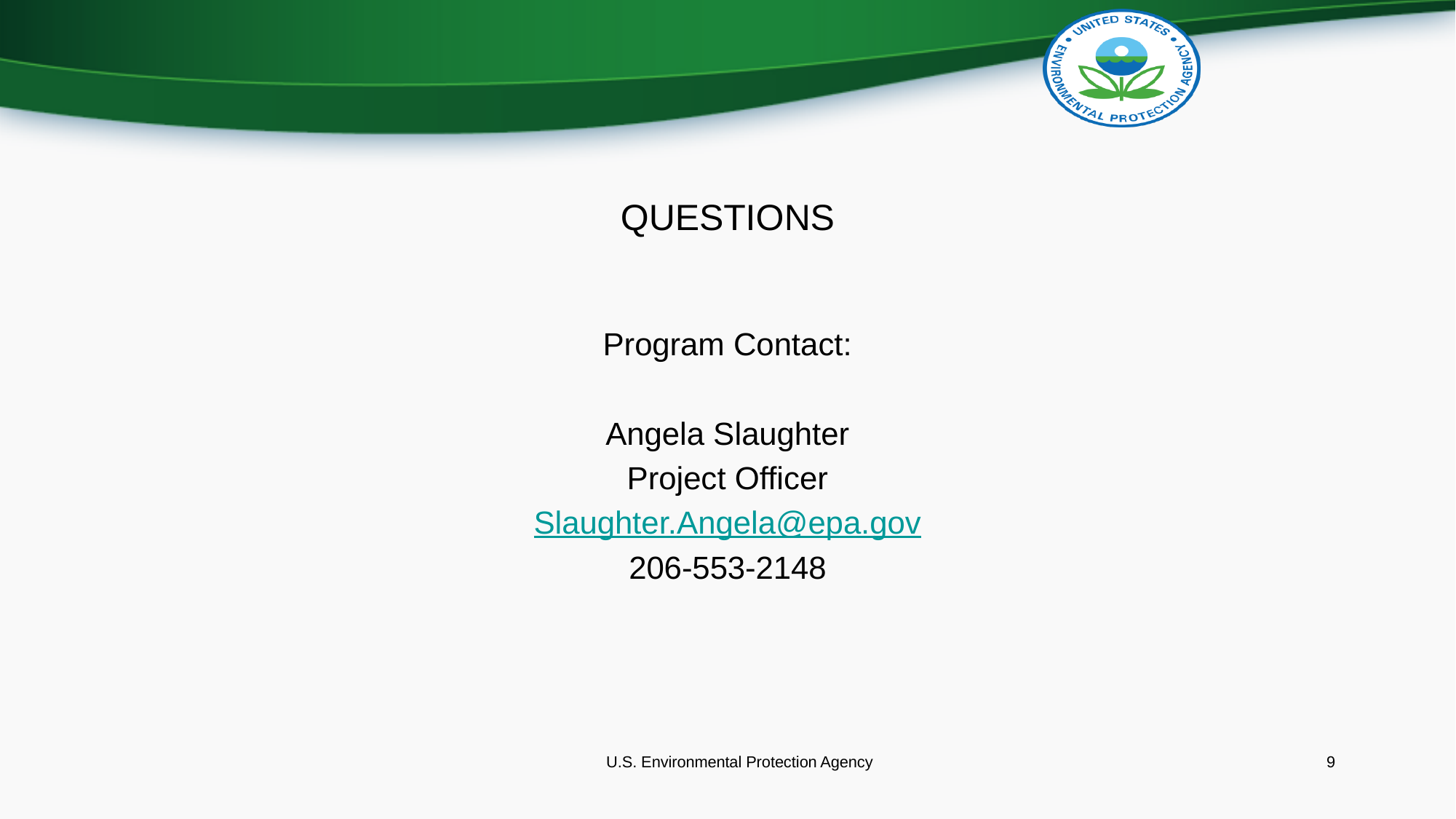

# QUESTIONS
Program Contact:

Angela Slaughter
Project Officer
Slaughter.Angela@epa.gov
206-553-2148
U.S. Environmental Protection Agency
9